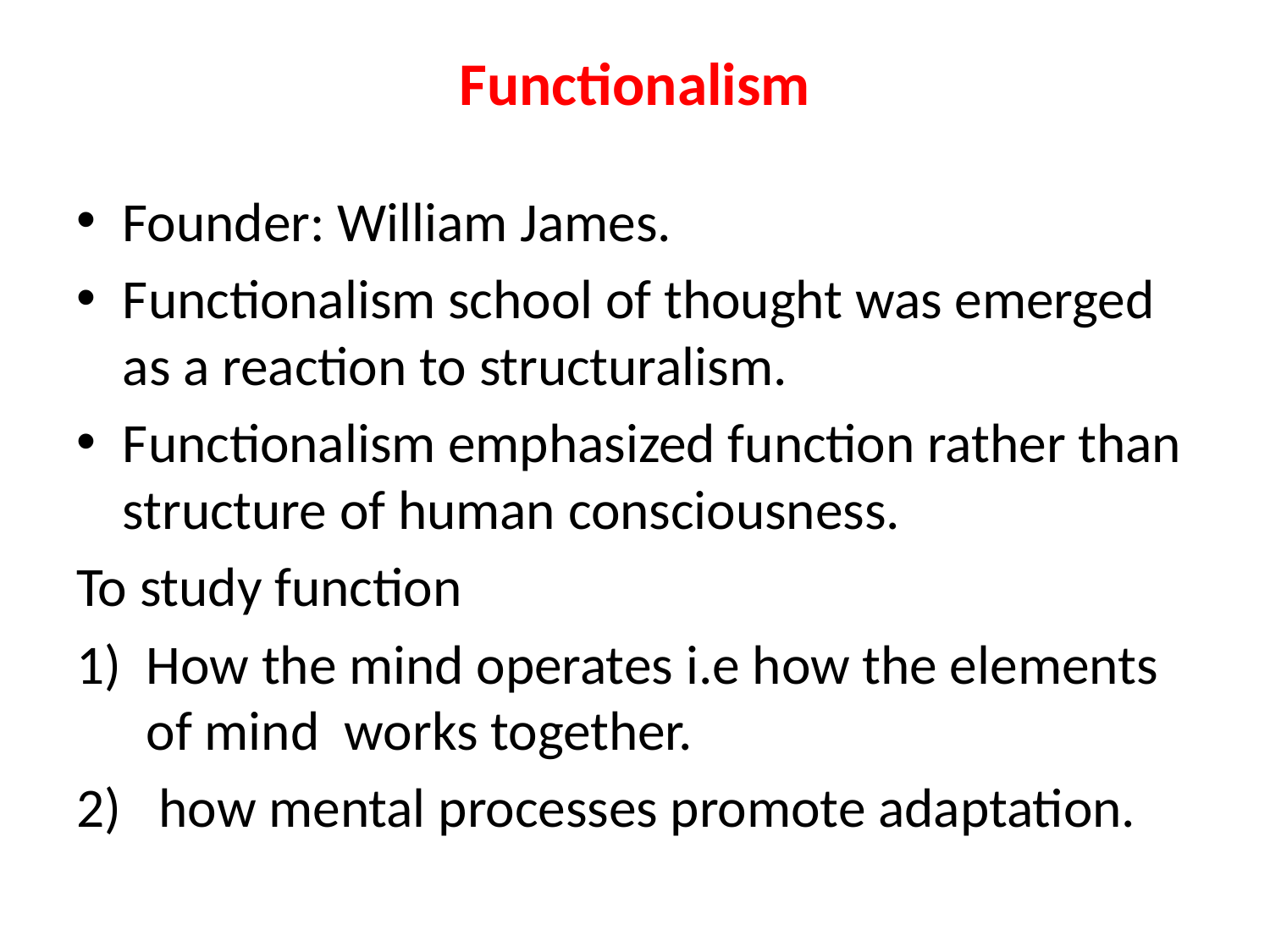

# Functionalism
Founder: William James.
Functionalism school of thought was emerged as a reaction to structuralism.
Functionalism emphasized function rather than structure of human consciousness.
To study function
How the mind operates i.e how the elements of mind  works together.
 how mental processes promote adaptation.